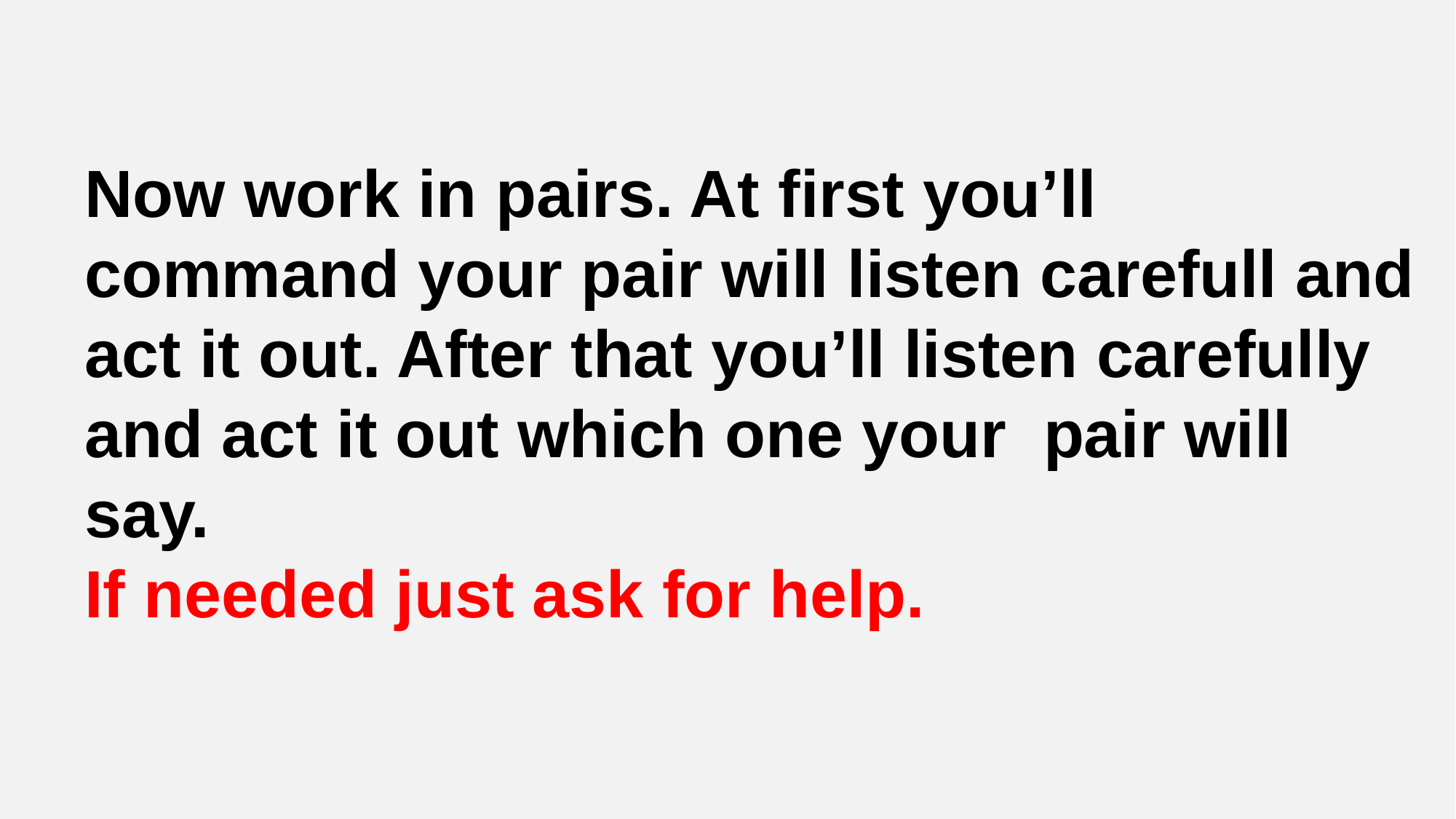

Now work in pairs. At first you’ll command your pair will listen carefull and act it out. After that you’ll listen carefully and act it out which one your  pair will say.
If needed just ask for help.